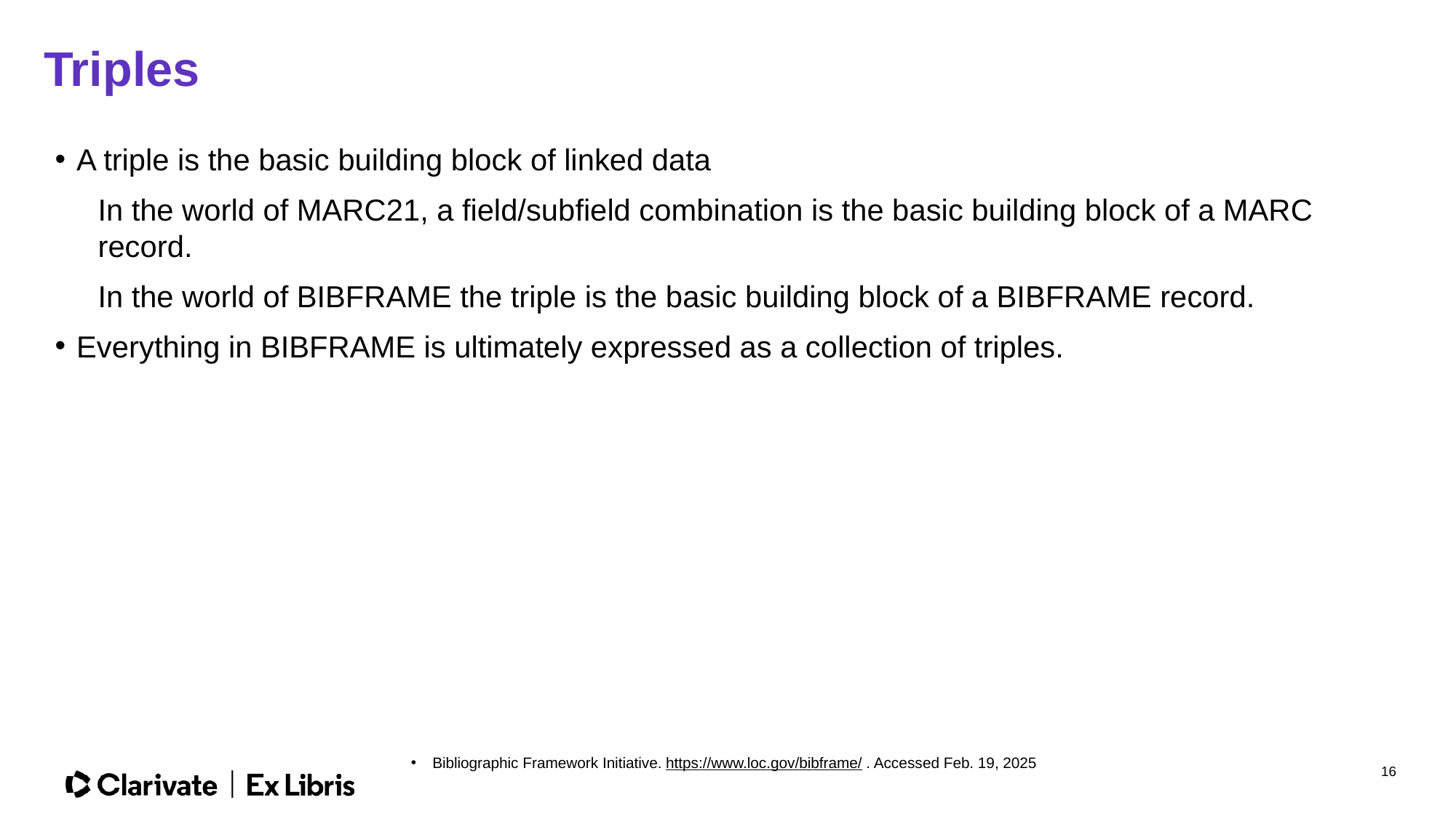

# Triples
A triple is the basic building block of linked data
In the world of MARC21, a field/subfield combination is the basic building block of a MARC record.
In the world of BIBFRAME the triple is the basic building block of a BIBFRAME record.
Everything in BIBFRAME is ultimately expressed as a collection of triples.

Bibliographic Framework Initiative. https://www.loc.gov/bibframe/ . Accessed Feb. 19, 2025
16